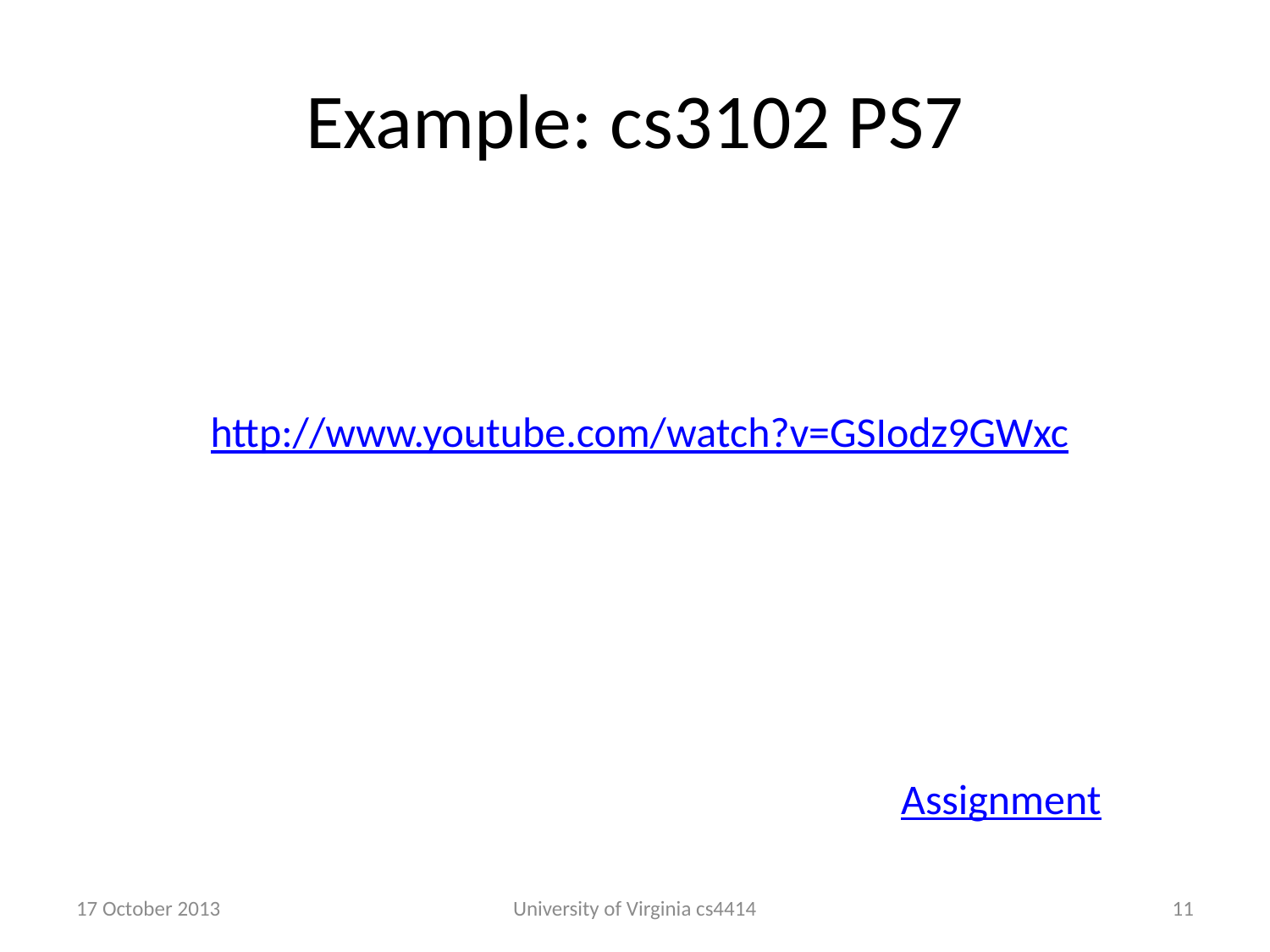

# Example: cs3102 PS7
http://www.youtube.com/watch?v=GSIodz9GWxc
Assignment
17 October 2013
University of Virginia cs4414
11